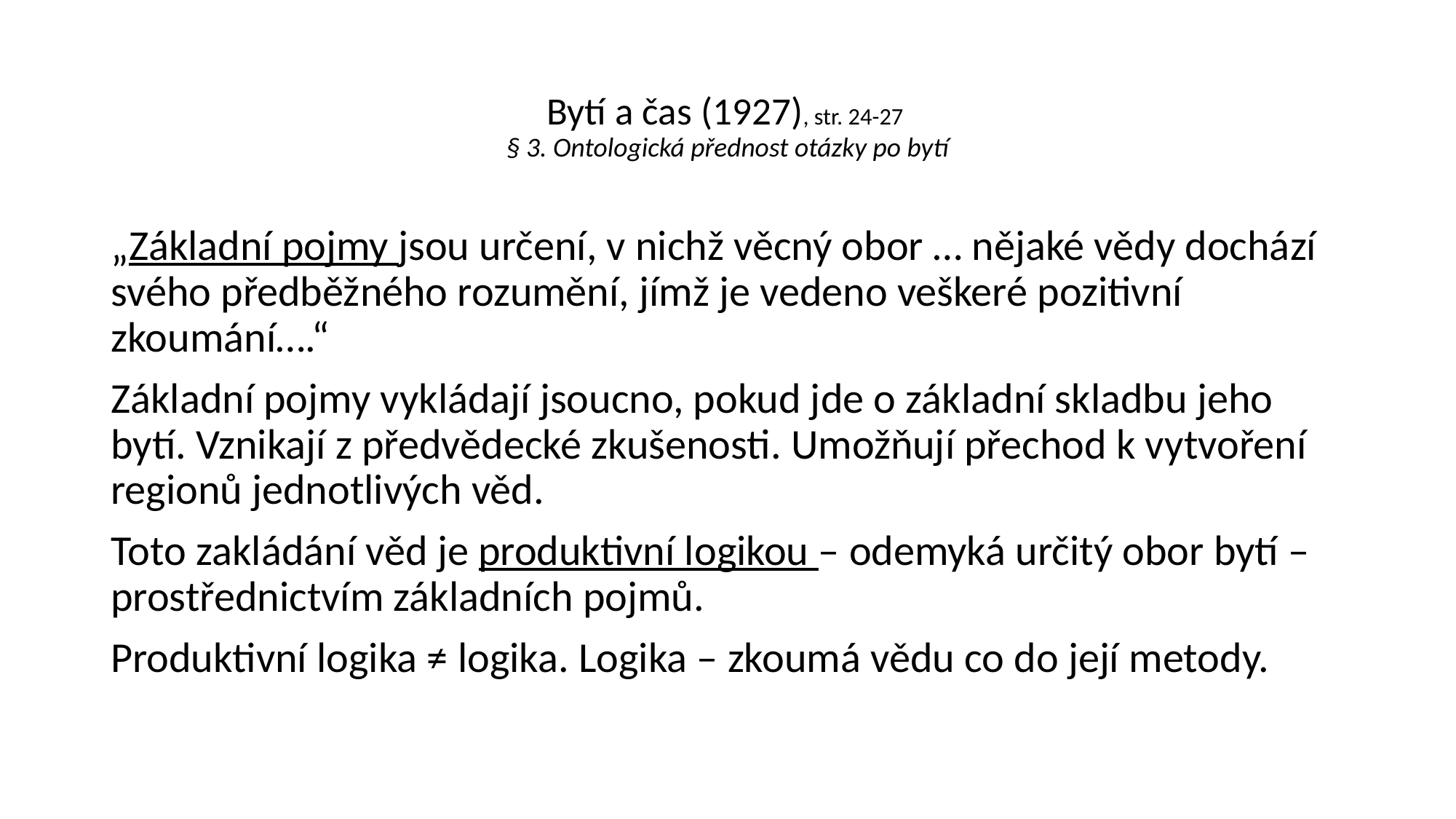

# Bytí a čas (1927), str. 24-27 § 3. Ontologická přednost otázky po bytí
„Základní pojmy jsou určení, v nichž věcný obor … nějaké vědy dochází svého předběžného rozumění, jímž je vedeno veškeré pozitivní zkoumání….“
Základní pojmy vykládají jsoucno, pokud jde o základní skladbu jeho bytí. Vznikají z předvědecké zkušenosti. Umožňují přechod k vytvoření regionů jednotlivých věd.
Toto zakládání věd je produktivní logikou – odemyká určitý obor bytí – prostřednictvím základních pojmů.
Produktivní logika ≠ logika. Logika – zkoumá vědu co do její metody.